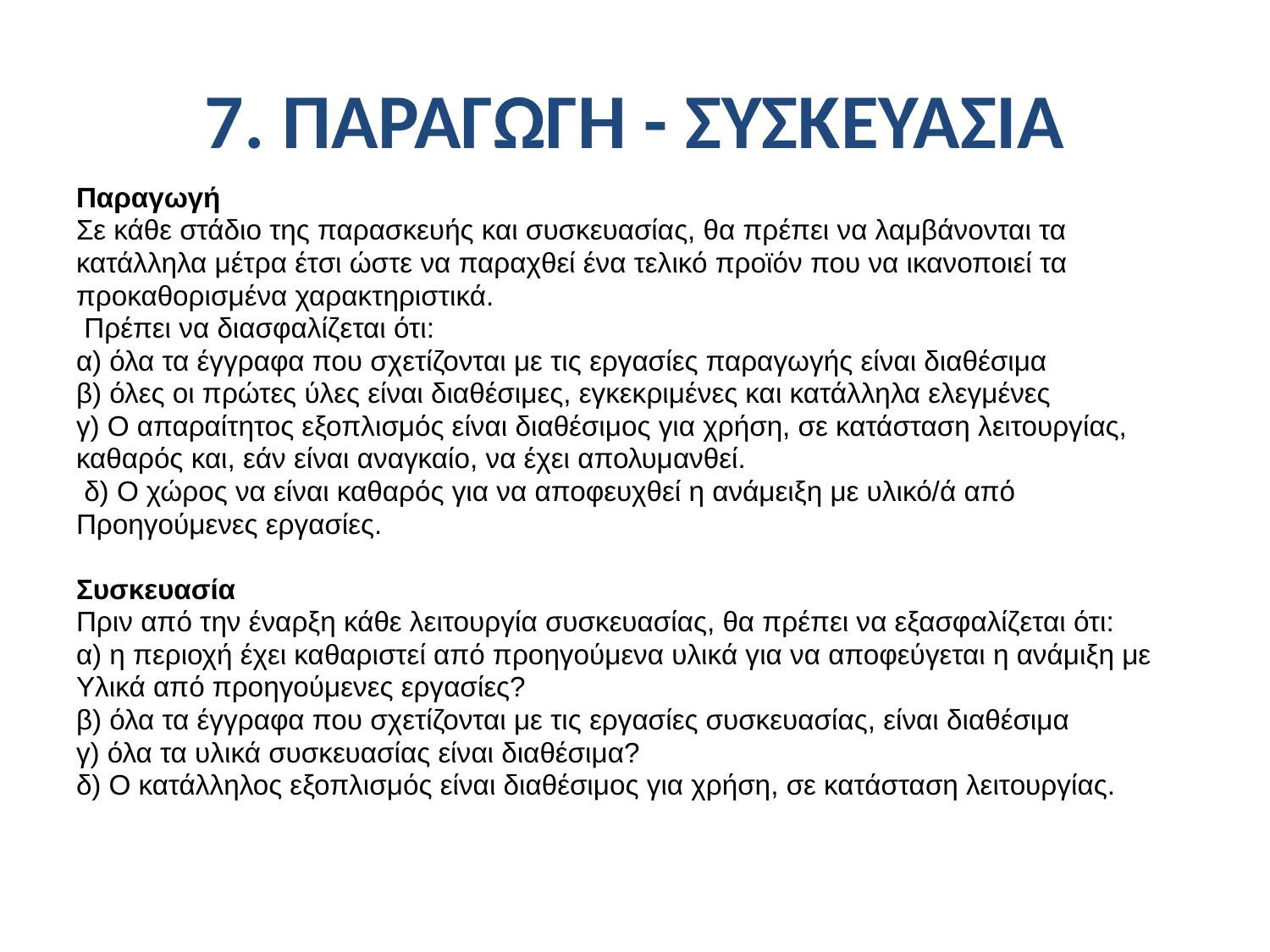

# 7. ΠΑΡΑΓΩΓΗ - ΣΥΣΚΕΥΑΣΙΑ
Παραγωγή
Σε κάθε στάδιο της παρασκευής και συσκευασίας, θα πρέπει να λαμβάνονται τα
κατάλληλα μέτρα έτσι ώστε να παραχθεί ένα τελικό προϊόν που να ικανοποιεί τα
προκαθορισμένα χαρακτηριστικά.
 Πρέπει να διασφαλίζεται ότι:
α) όλα τα έγγραφα που σχετίζονται με τις εργασίες παραγωγής είναι διαθέσιμα
β) όλες οι πρώτες ύλες είναι διαθέσιμες, εγκεκριμένες και κατάλληλα ελεγμένες
γ) Ο απαραίτητος εξοπλισμός είναι διαθέσιμος για χρήση, σε κατάσταση λειτουργίας,
καθαρός και, εάν είναι αναγκαίο, να έχει απολυμανθεί.
 δ) Ο χώρος να είναι καθαρός για να αποφευχθεί η ανάμειξη με υλικό/ά από
Προηγούμενες εργασίες.

Συσκευασία
Πριν από την έναρξη κάθε λειτουργία συσκευασίας, θα πρέπει να εξασφαλίζεται ότι:
α) η περιοχή έχει καθαριστεί από προηγούμενα υλικά για να αποφεύγεται η ανάμιξη με
Υλικά από προηγούμενες εργασίες?
β) όλα τα έγγραφα που σχετίζονται με τις εργασίες συσκευασίας, είναι διαθέσιμα
γ) όλα τα υλικά συσκευασίας είναι διαθέσιμα?
δ) Ο κατάλληλος εξοπλισμός είναι διαθέσιμος για χρήση, σε κατάσταση λειτουργίας.